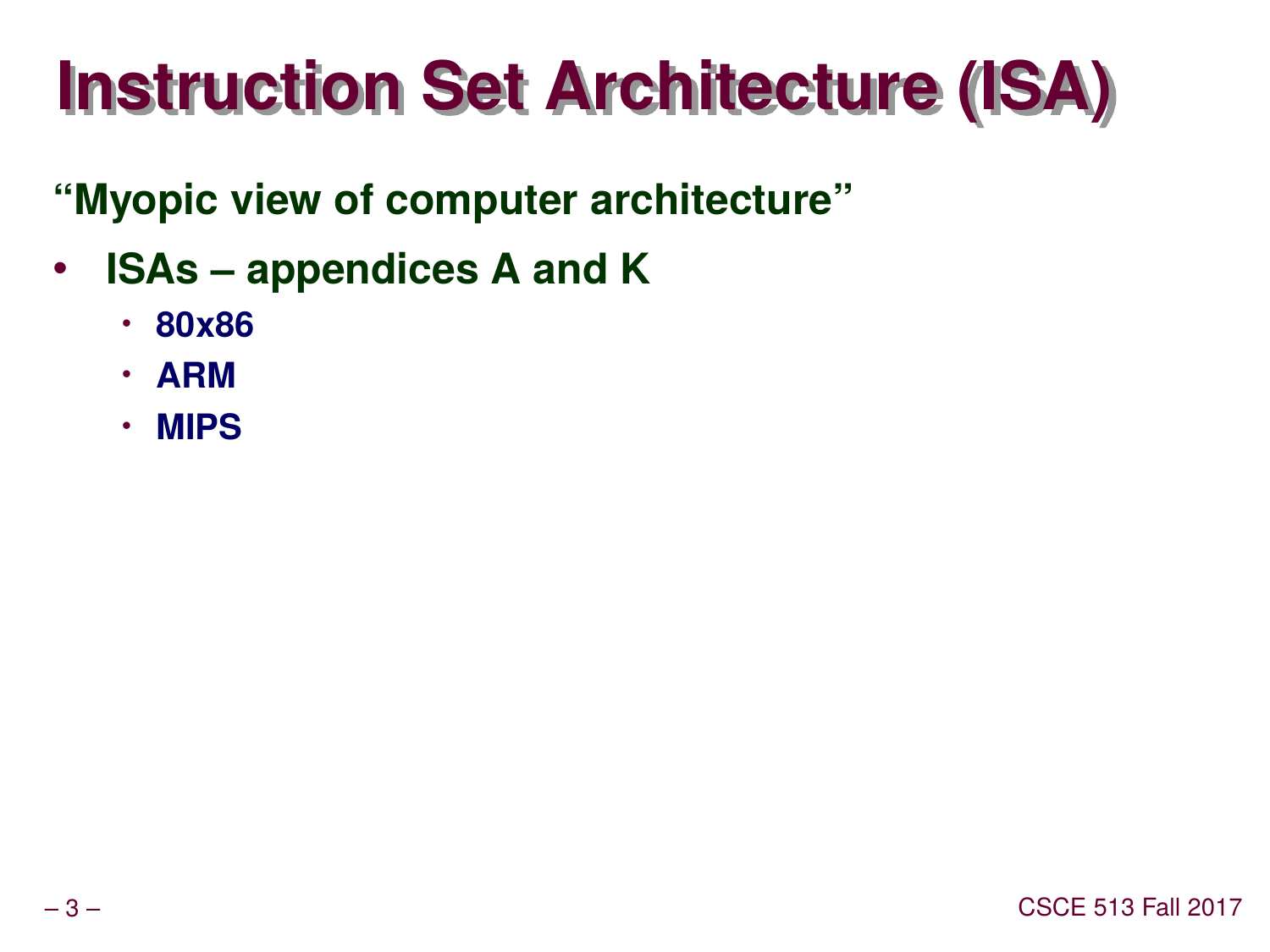

# Instruction Set Architecture (ISA)
“Myopic view of computer architecture”
ISAs – appendices A and K
80x86
ARM
MIPS